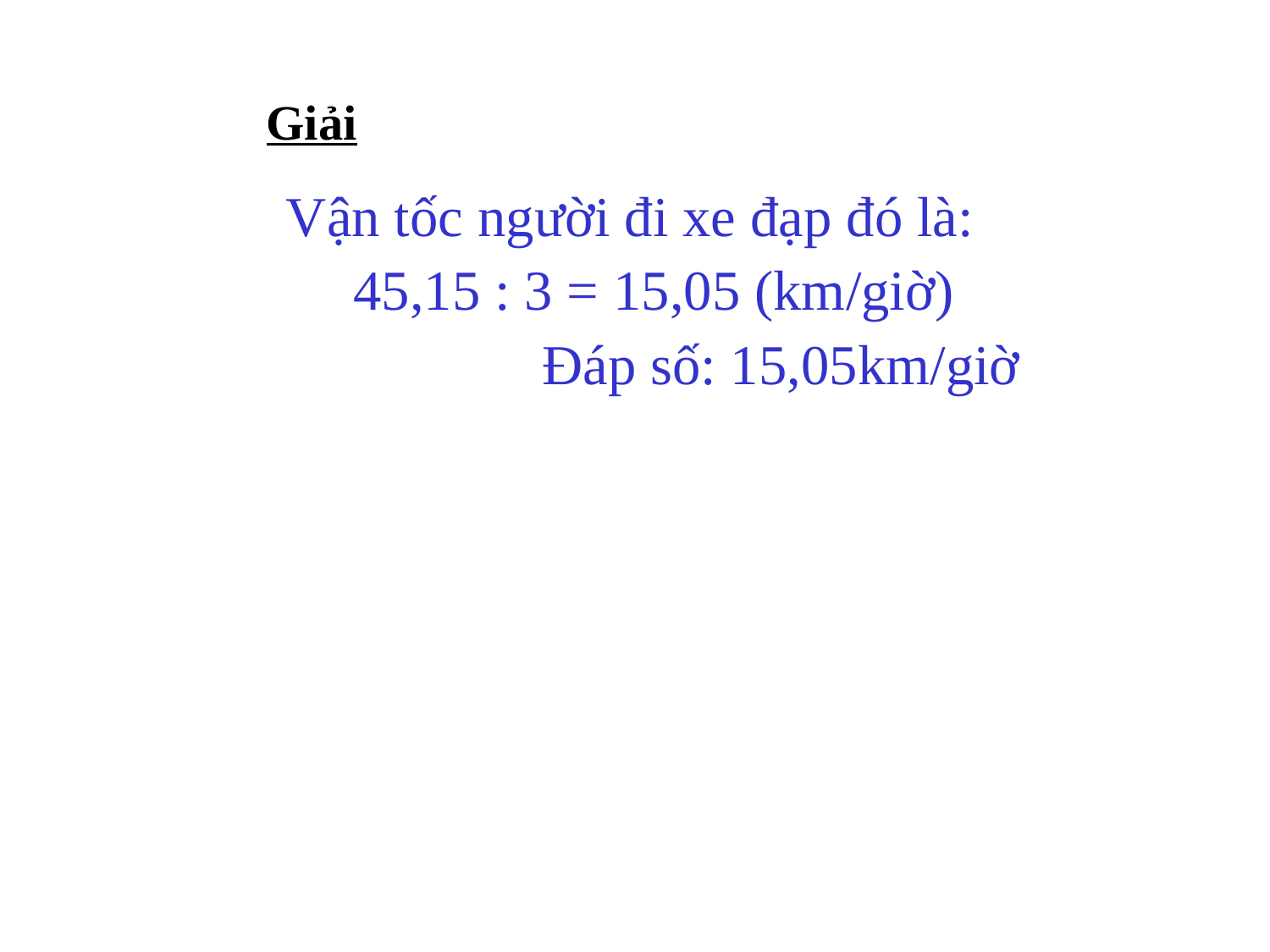

Giải
Vận tốc người đi xe đạp đó là:
	45,15 : 3 = 15,05 (km/giờ)
			Đáp số: 15,05km/giờ